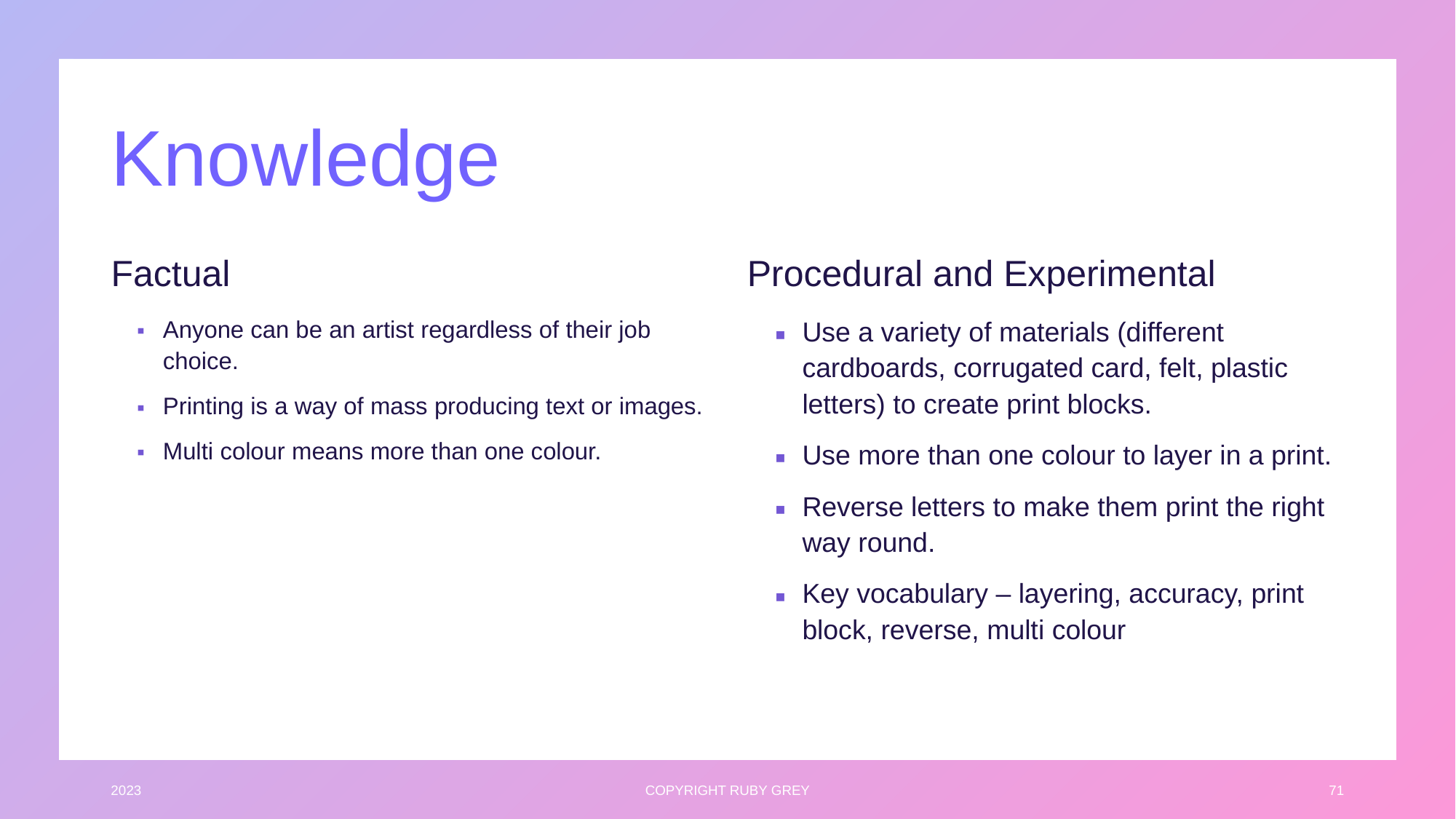

# Knowledge
Factual
Procedural and Experimental
Use a variety of materials (different cardboards, corrugated card, felt, plastic letters) to create print blocks.
Use more than one colour to layer in a print.
Reverse letters to make them print the right way round.
Key vocabulary – layering, accuracy, print block, reverse, multi colour
Anyone can be an artist regardless of their job choice.
Printing is a way of mass producing text or images.
Multi colour means more than one colour.

2023
COPYRIGHT RUBY GREY
71